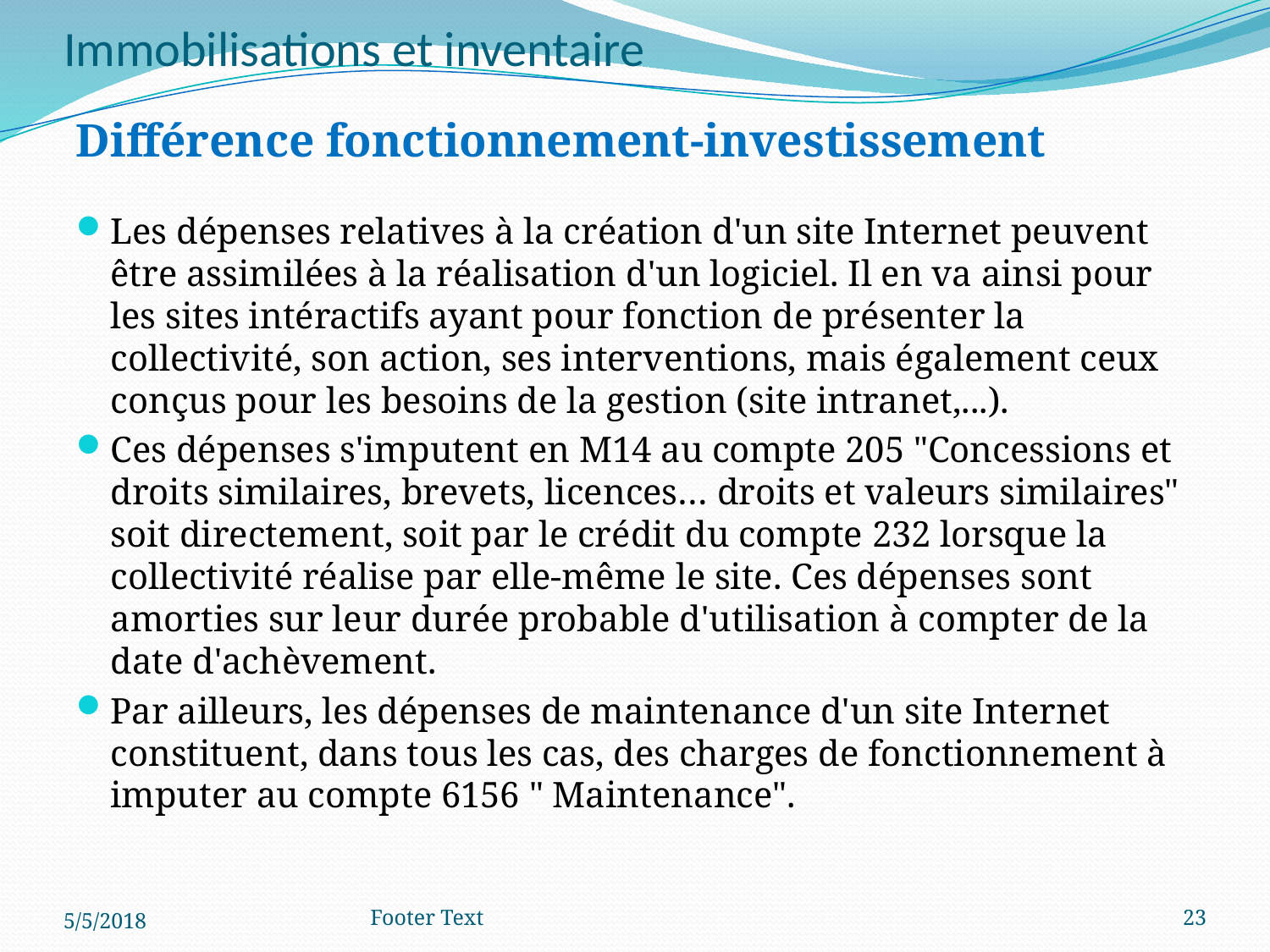

# Immobilisations et inventaire
Différence fonctionnement-investissement

Les dépenses relatives à la création d'un site Internet peuvent être assimilées à la réalisation d'un logiciel. Il en va ainsi pour les sites intéractifs ayant pour fonction de présenter la collectivité, son action, ses interventions, mais également ceux conçus pour les besoins de la gestion (site intranet,...).
Ces dépenses s'imputent en M14 au compte 205 "Concessions et droits similaires, brevets, licences… droits et valeurs similaires" soit directement, soit par le crédit du compte 232 lorsque la collectivité réalise par elle-même le site. Ces dépenses sont amorties sur leur durée probable d'utilisation à compter de la date d'achèvement.
Par ailleurs, les dépenses de maintenance d'un site Internet constituent, dans tous les cas, des charges de fonctionnement à imputer au compte 6156 " Maintenance".

5/5/2018
Footer Text
23